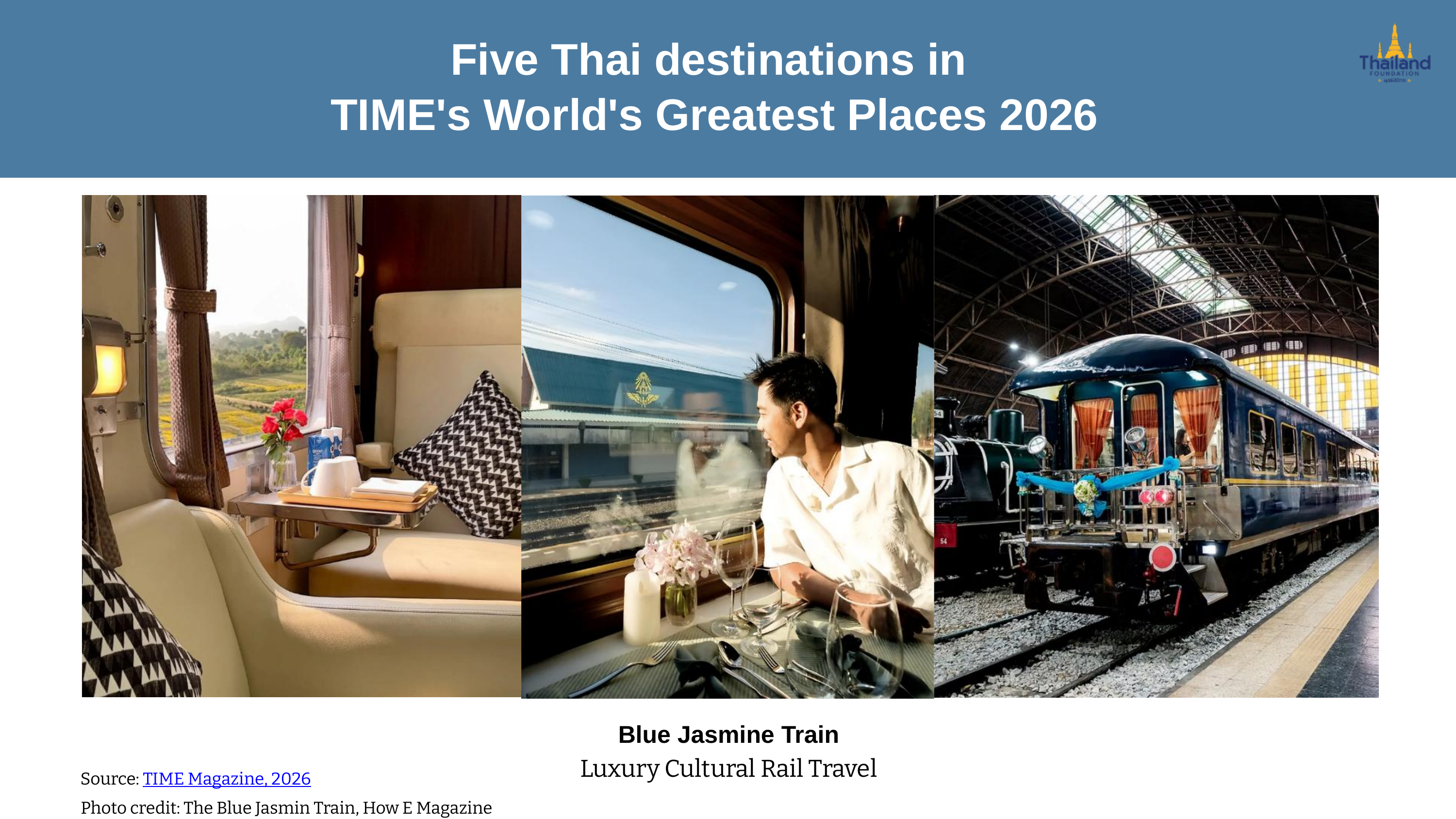

Five Thai destinations in
 TIME's World's Greatest Places 2026

Dib Bangkok
Contemporary creative space
Blue Jasmine Train
Luxury Cultural Rail Travel
Source: TIME Magazine, 2026
Photo credit: The Blue Jasmin Train, How E Magazine